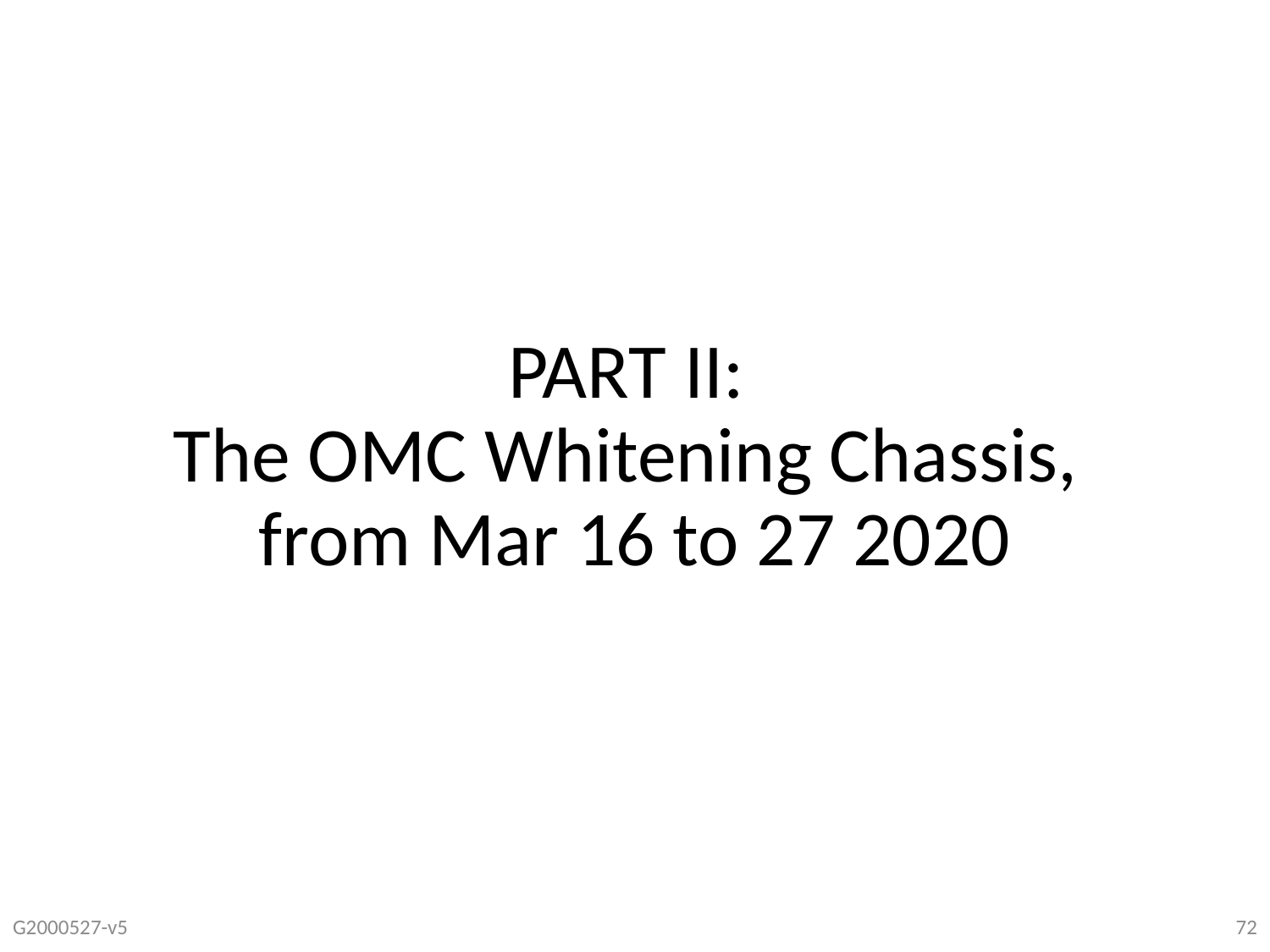

PART II:
The OMC Whitening Chassis,
from Mar 16 to 27 2020
G2000527-v5
72